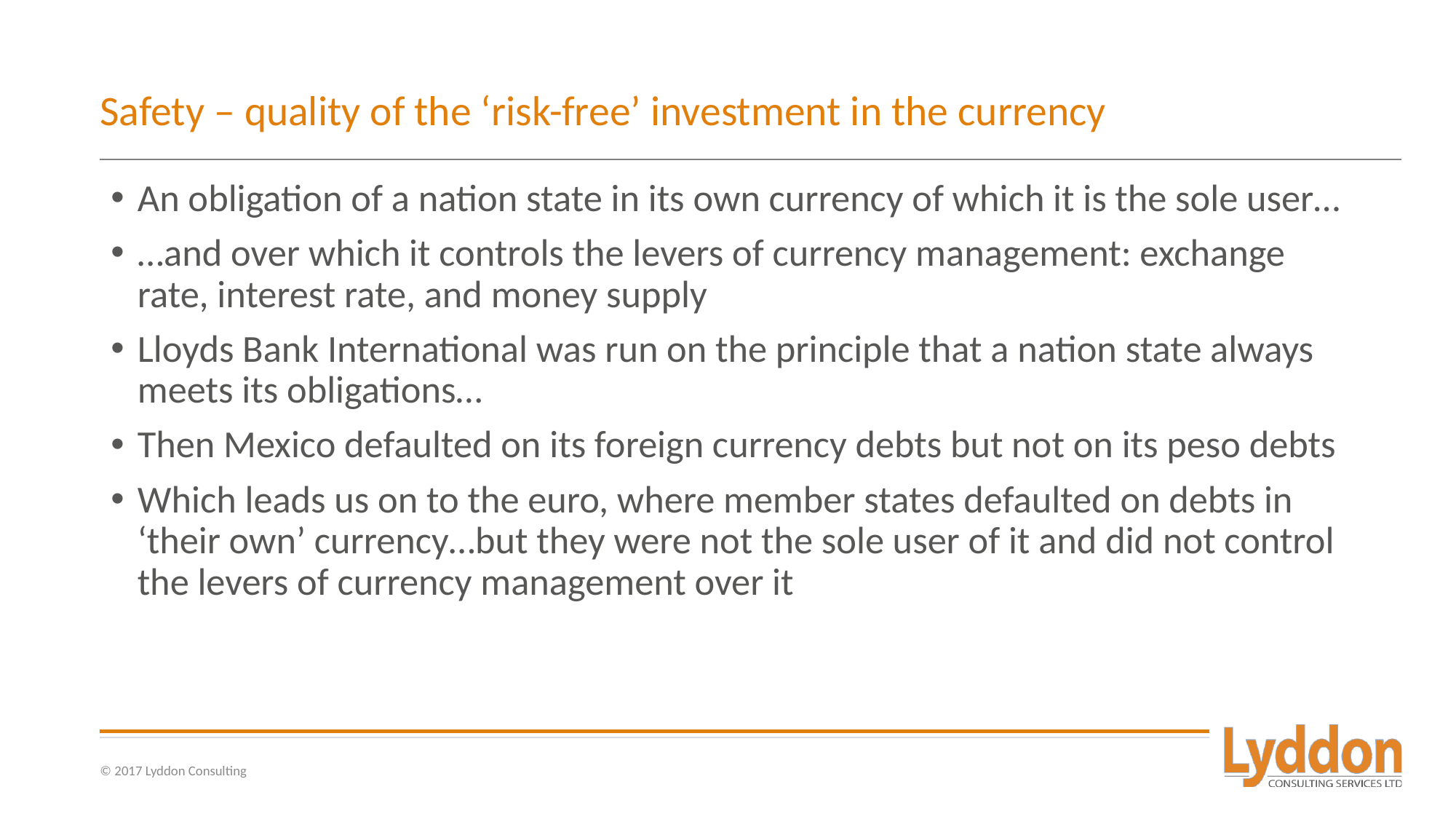

# Safety – quality of the ‘risk-free’ investment in the currency
An obligation of a nation state in its own currency of which it is the sole user…
…and over which it controls the levers of currency management: exchange rate, interest rate, and money supply
Lloyds Bank International was run on the principle that a nation state always meets its obligations…
Then Mexico defaulted on its foreign currency debts but not on its peso debts
Which leads us on to the euro, where member states defaulted on debts in ‘their own’ currency…but they were not the sole user of it and did not control the levers of currency management over it